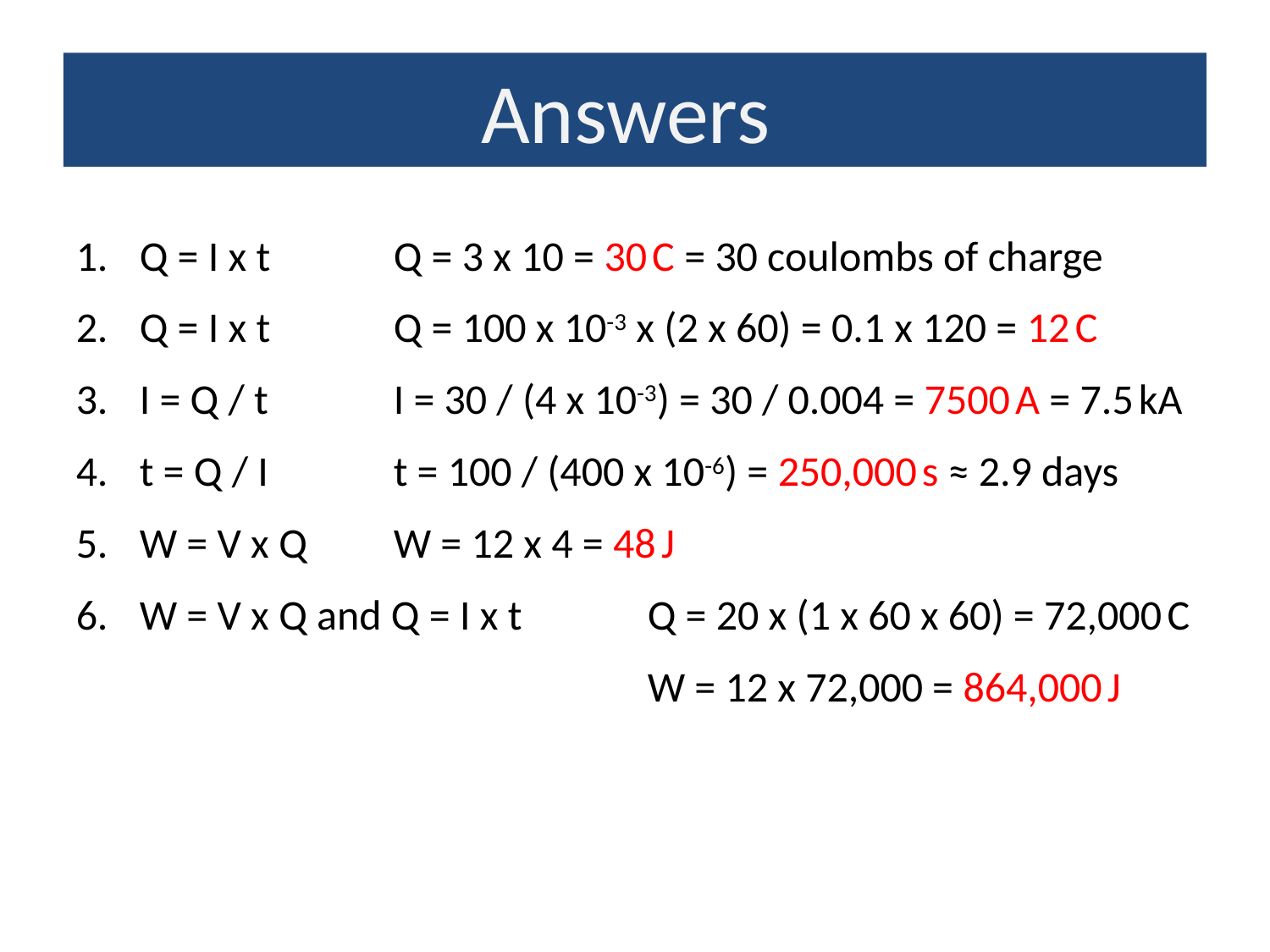

Answers
Q = I x t	Q = 3 x 10 = 30C = 30 coulombs of charge
Q = I x t	Q = 100 x 10-3 x (2 x 60) = 0.1 x 120 = 12C
I = Q / t	I = 30 / (4 x 10-3) = 30 / 0.004 = 7500A = 7.5kA
t = Q / I	t = 100 / (400 x 10-6) = 250,000s ≈ 2.9 days
W = V x Q 	W = 12 x 4 = 48J
W = V x Q and Q = I x t	Q = 20 x (1 x 60 x 60) = 72,000C
	W = 12 x 72,000 = 864,000J